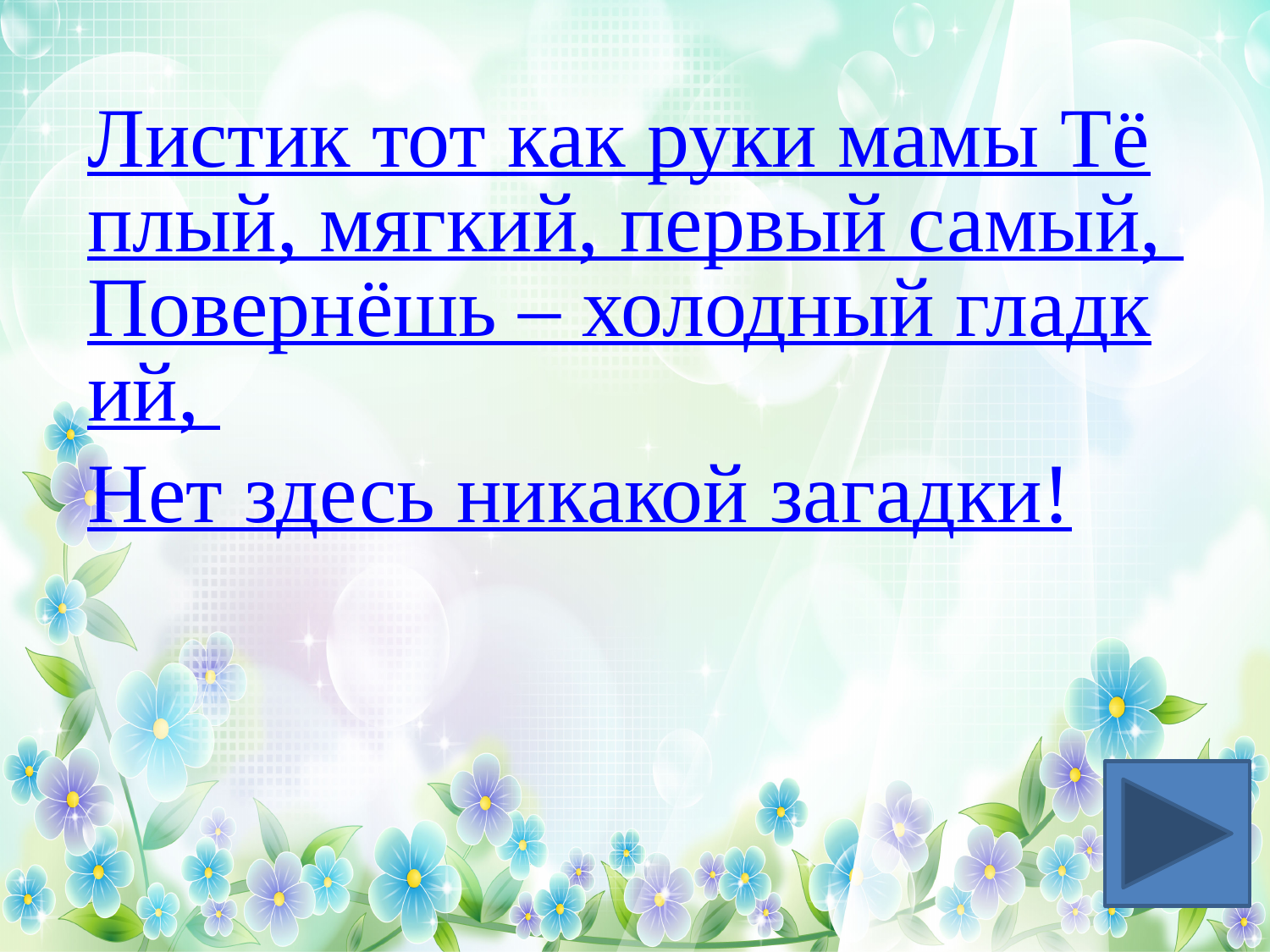

Листик тот как руки мамы Тёплый, мягкий, первый самый, Повернёшь – холодный гладкий,
Нет здесь никакой загадки!